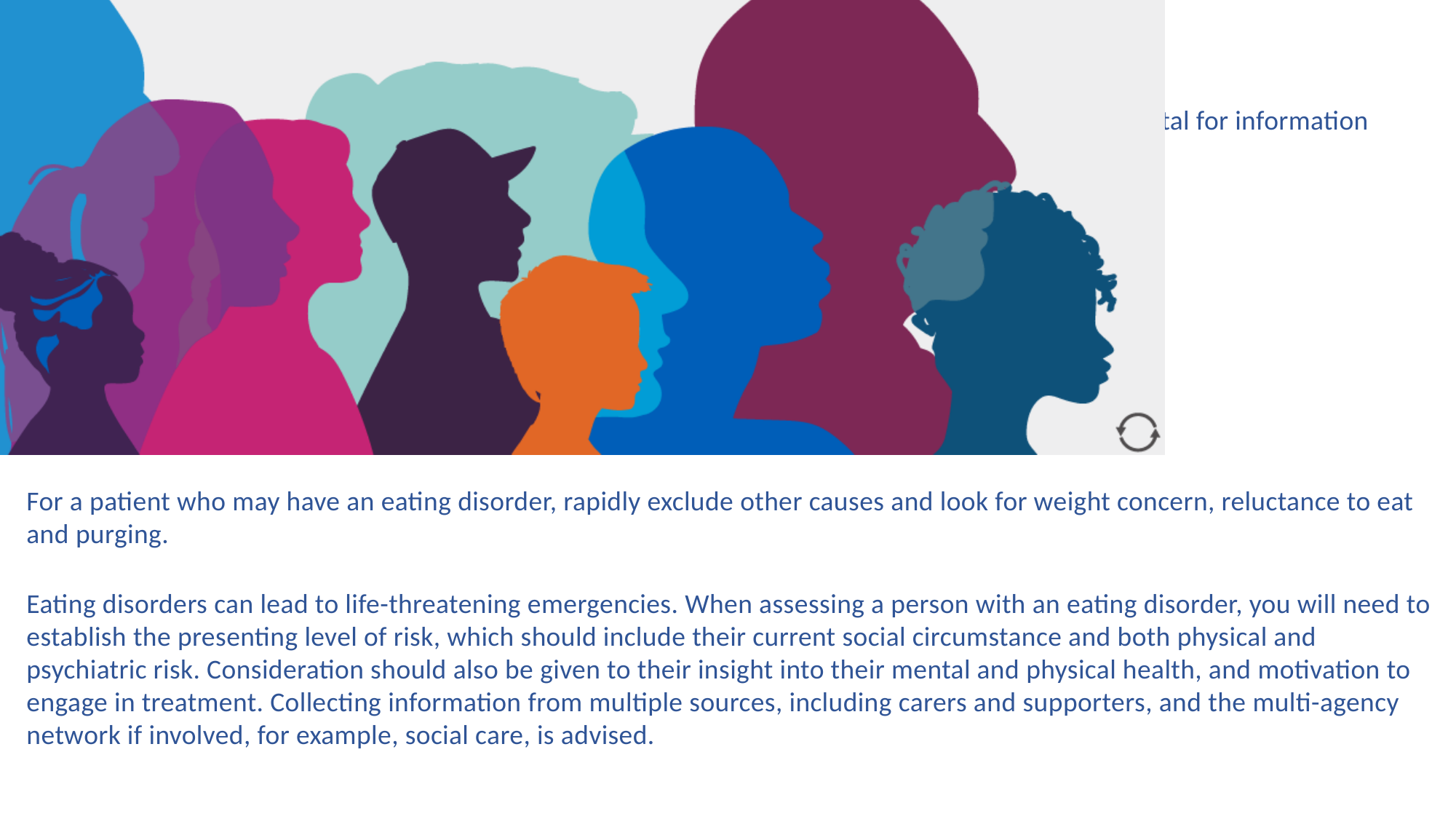

Assessing and managing risk in eating disorders

It is important to build rapport and develop a positive therapeutic alliance with the patient. This is vital for information sharing and engagement during assessment and management of medical risk. ​​

Assessment framework

When an eating disorder is suspected in an acute medical setting, the key tasks are:​

risk assessment​
medical stabilisation​
initial management​

For a patient who may have an eating disorder, rapidly exclude other causes and look for weight concern, reluctance to eat and purging. ​

Eating disorders can lead to life-threatening emergencies. When assessing a person with an eating disorder, you will need to establish the presenting level of risk, which should include their current social circumstance and both physical and psychiatric risk. Consideration should also be given to their insight into their mental and physical health, and motivation to engage in treatment. Collecting information from multiple sources, including carers and supporters, and the multi-agency network if involved, for example, social care, is advised.